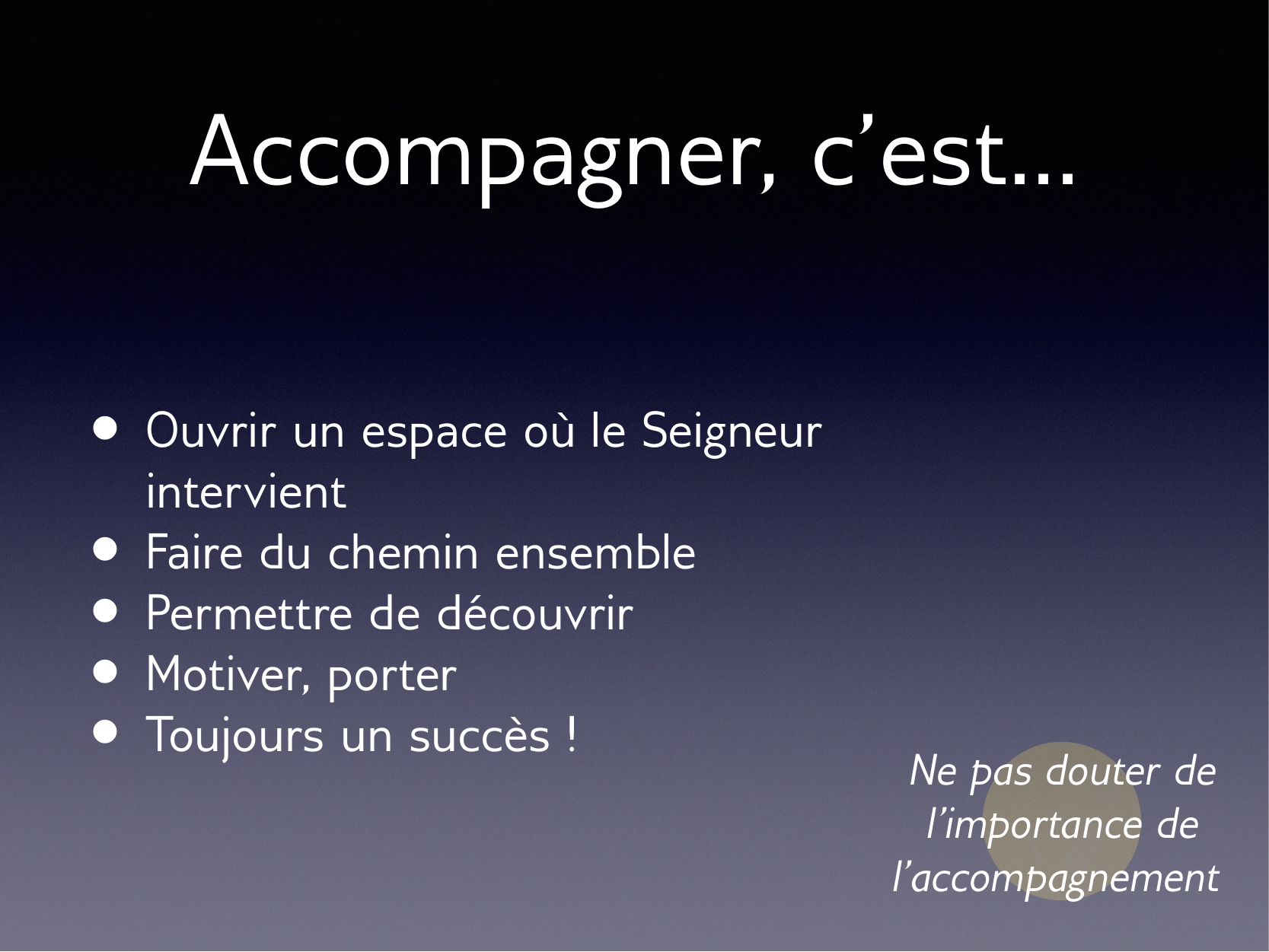

# Accompagner, c’est...
Ouvrir un espace où le Seigneur intervient
Faire du chemin ensemble
Permettre de découvrir
Motiver, porter
Toujours un succès !
Ne pas douter de l’importance de l’accompagnement